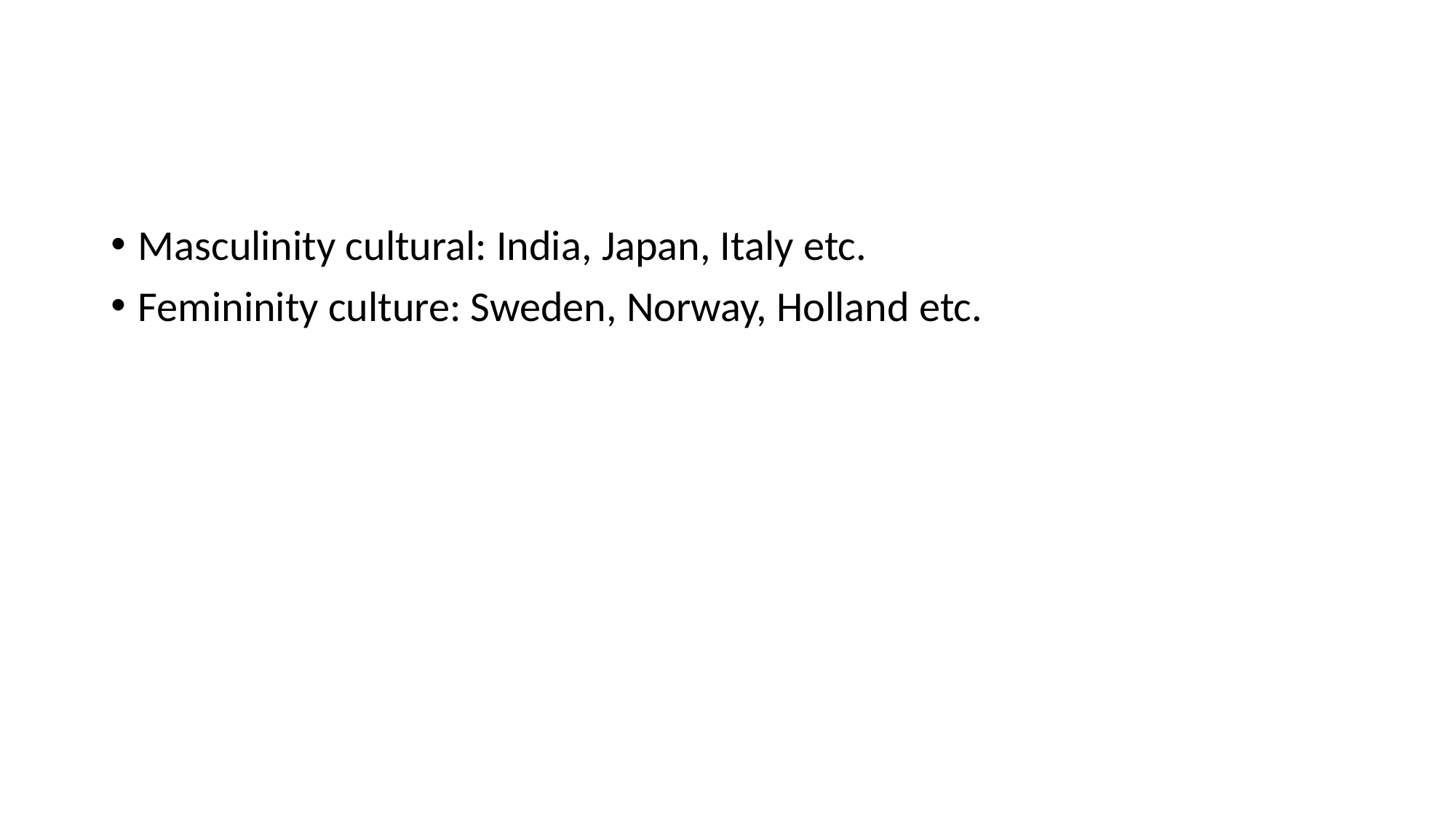

#
Masculinity cultural: India, Japan, Italy etc.
Femininity culture: Sweden, Norway, Holland etc.